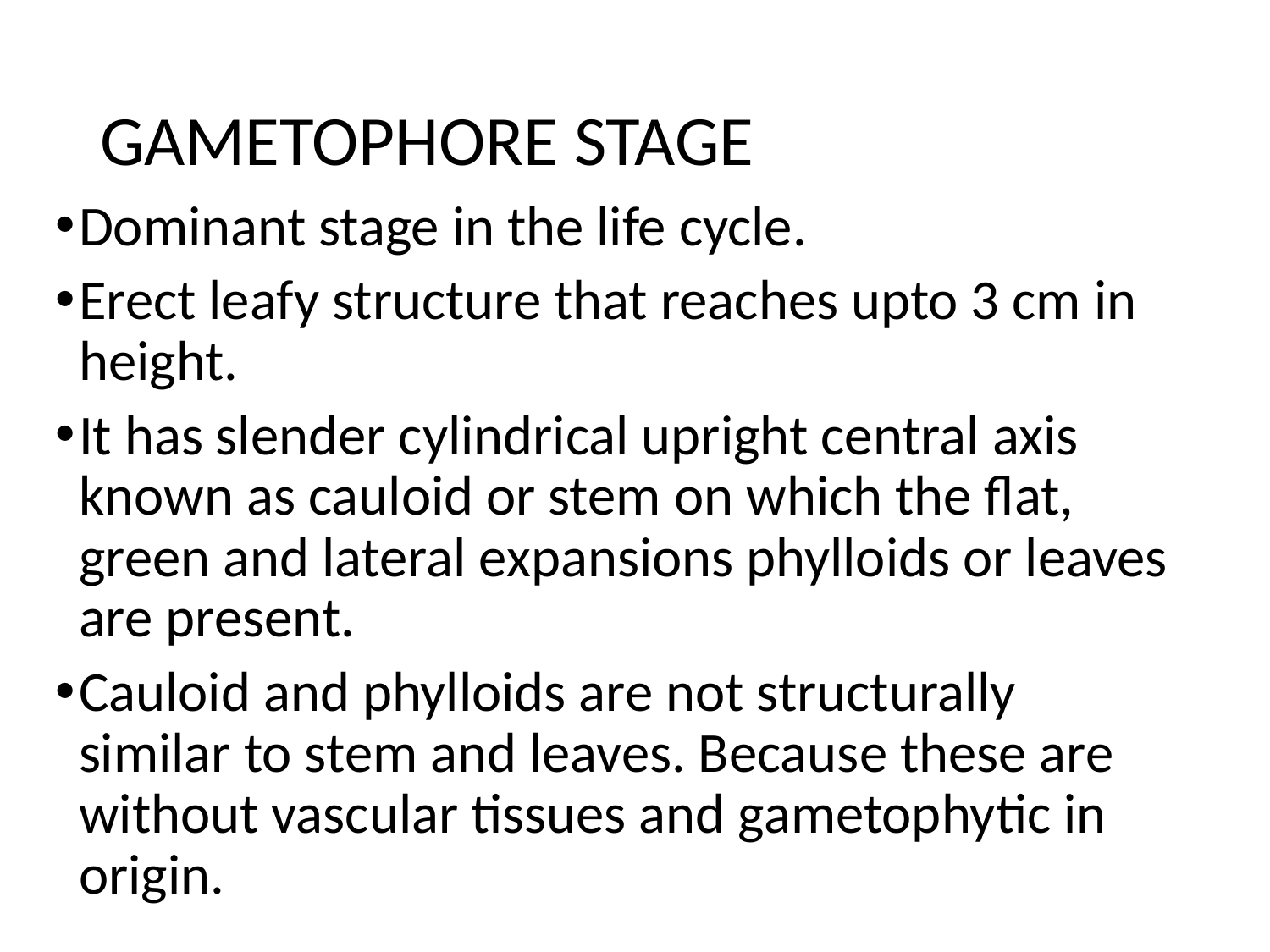

# GAMETOPHORE STAGE
Dominant stage in the life cycle.
Erect leafy structure that reaches upto 3 cm in height.
It has slender cylindrical upright central axis known as cauloid or stem on which the flat, green and lateral expansions phylloids or leaves are present.
Cauloid and phylloids are not structurally similar to stem and leaves. Because these are without vascular tissues and gametophytic in origin.